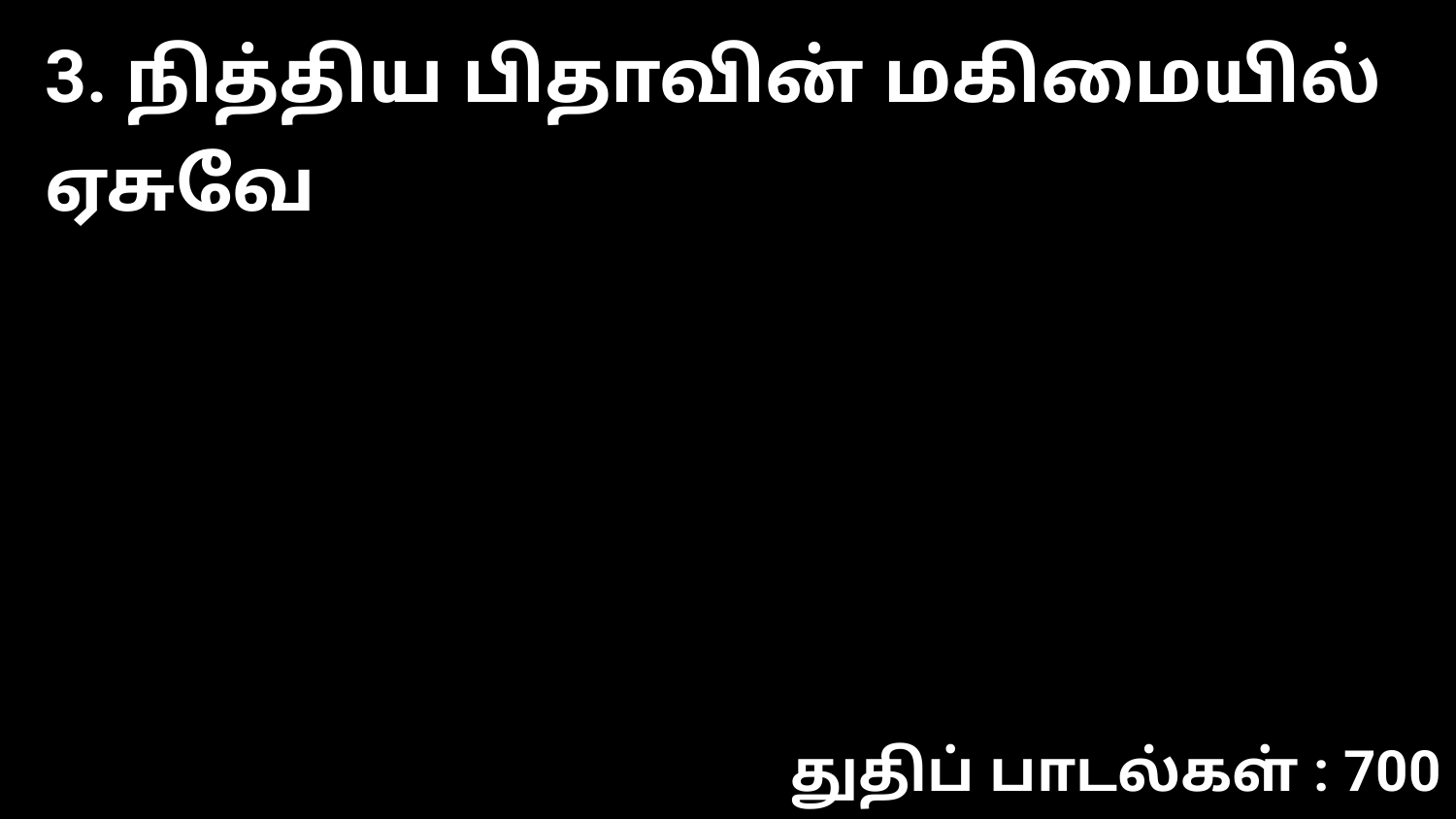

3. நித்திய பிதாவின் மகிமையில் ஏசுவே
துதிப் பாடல்கள் : 700